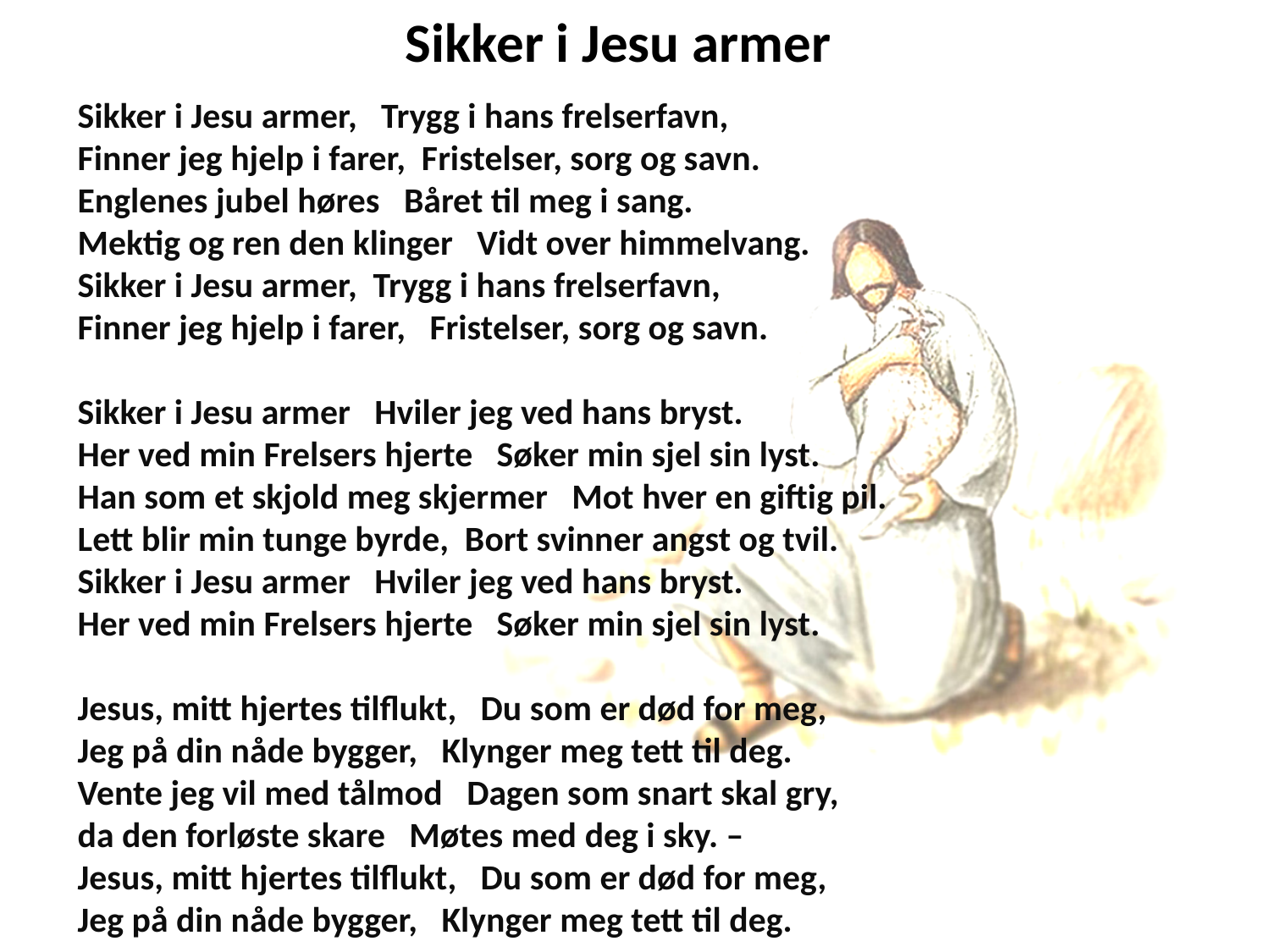

# Sikker i Jesu armer
Sikker i Jesu armer,   Trygg i hans frelserfavn,
Finner jeg hjelp i farer,  Fristelser, sorg og savn.
Englenes jubel høres   Båret til meg i sang.
Mektig og ren den klinger   Vidt over himmelvang.
Sikker i Jesu armer,  Trygg i hans frelserfavn,
Finner jeg hjelp i farer,   Fristelser, sorg og savn.
Sikker i Jesu armer   Hviler jeg ved hans bryst.
Her ved min Frelsers hjerte   Søker min sjel sin lyst.
Han som et skjold meg skjermer   Mot hver en giftig pil.
Lett blir min tunge byrde,  Bort svinner angst og tvil.
Sikker i Jesu armer   Hviler jeg ved hans bryst.
Her ved min Frelsers hjerte   Søker min sjel sin lyst.
Jesus, mitt hjertes tilflukt,   Du som er død for meg,
Jeg på din nåde bygger,   Klynger meg tett til deg.
Vente jeg vil med tålmod   Dagen som snart skal gry,
da den forløste skare   Møtes med deg i sky. –
Jesus, mitt hjertes tilflukt,   Du som er død for meg,
Jeg på din nåde bygger,   Klynger meg tett til deg.